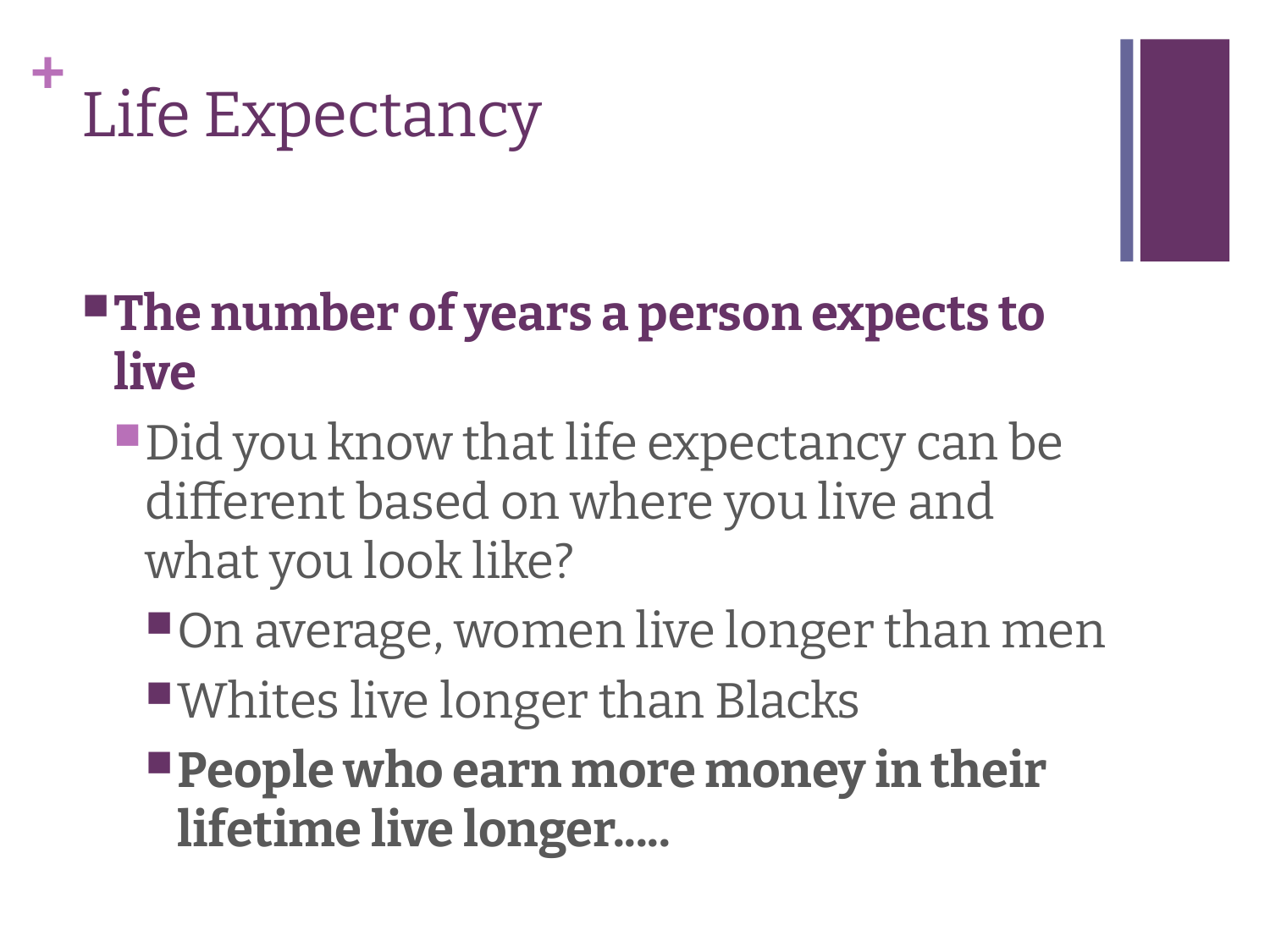

# Life Expectancy
The number of years a person expects to live
Did you know that life expectancy can be different based on where you live and what you look like?
On average, women live longer than men
Whites live longer than Blacks
People who earn more money in their lifetime live longer.....